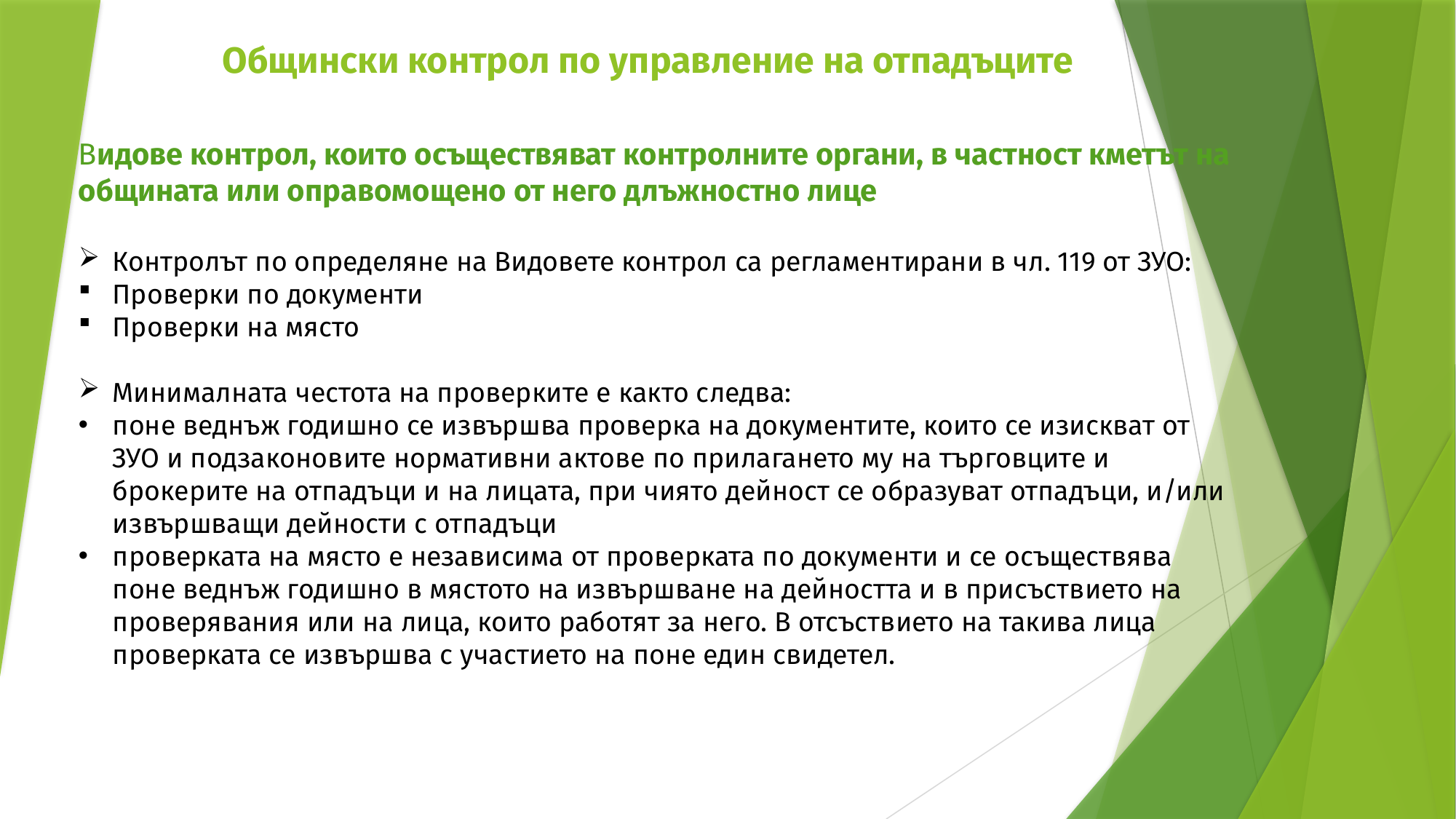

# Общински контрол по управление на отпадъците

Видове контрол, които осъществяват контролните органи, в частност кметът на общината или оправомощено от него длъжностно лице

Контролът по определяне на Видовете контрол са регламентирани в чл. 119 от ЗУО:
Проверки по документи
Проверки на място

Минималната честота на проверките е както следва:
поне веднъж годишно се извършва проверка на документите, които се изискват от ЗУО и подзаконовите нормативни актове по прилагането му на търговците и брокерите на отпадъци и на лицата, при чиято дейност се образуват отпадъци, и/или извършващи дейности с отпадъци
проверката на място е независима от проверката по документи и се осъществява поне веднъж годишно в мястото на извършване на дейността и в присъствието на проверявания или на лица, които работят за него. В отсъствието на такива лица проверката се извършва с участието на поне един свидетел.